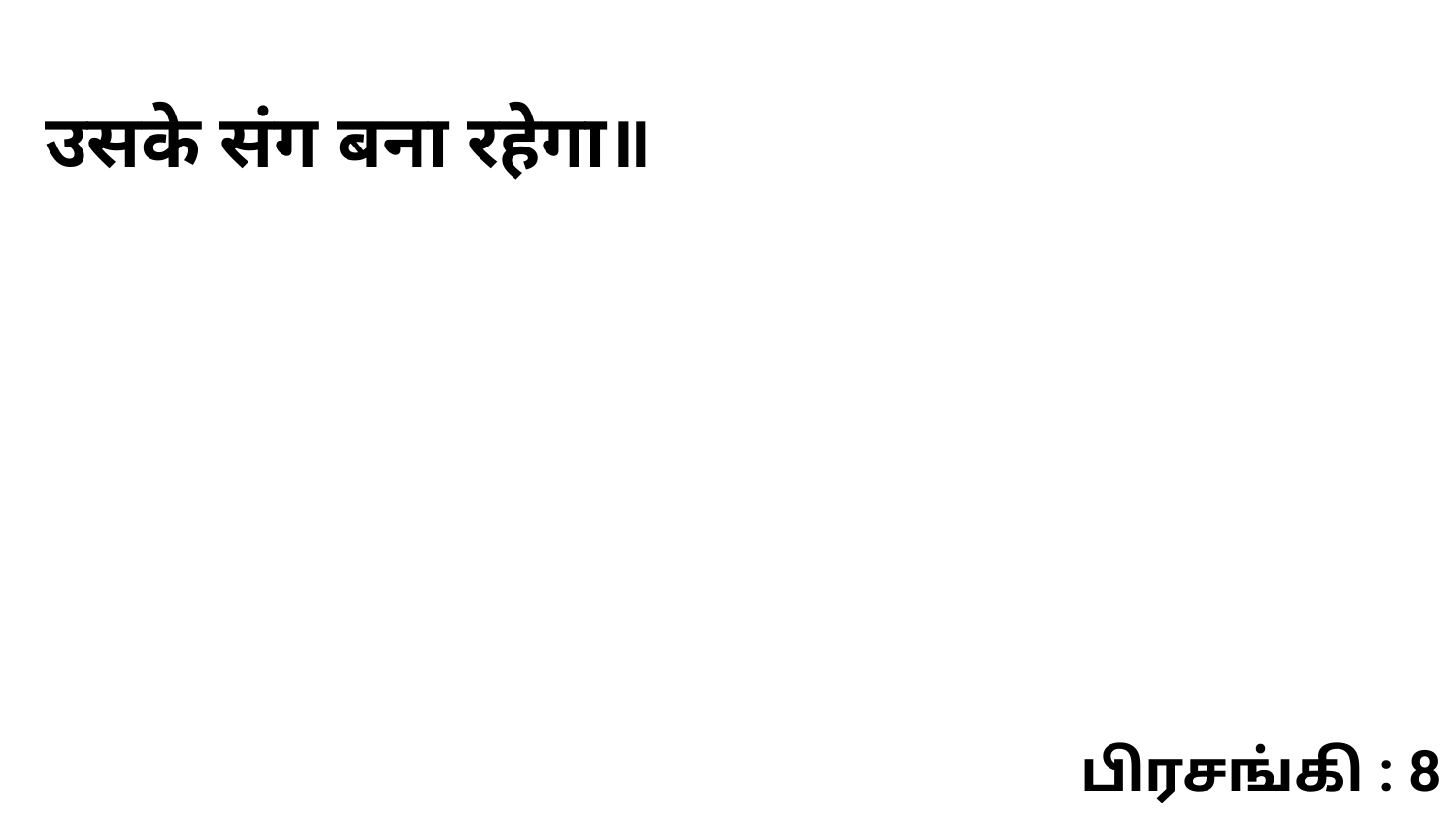

उसके संग बना रहेगा॥
பிரசங்கி : 8